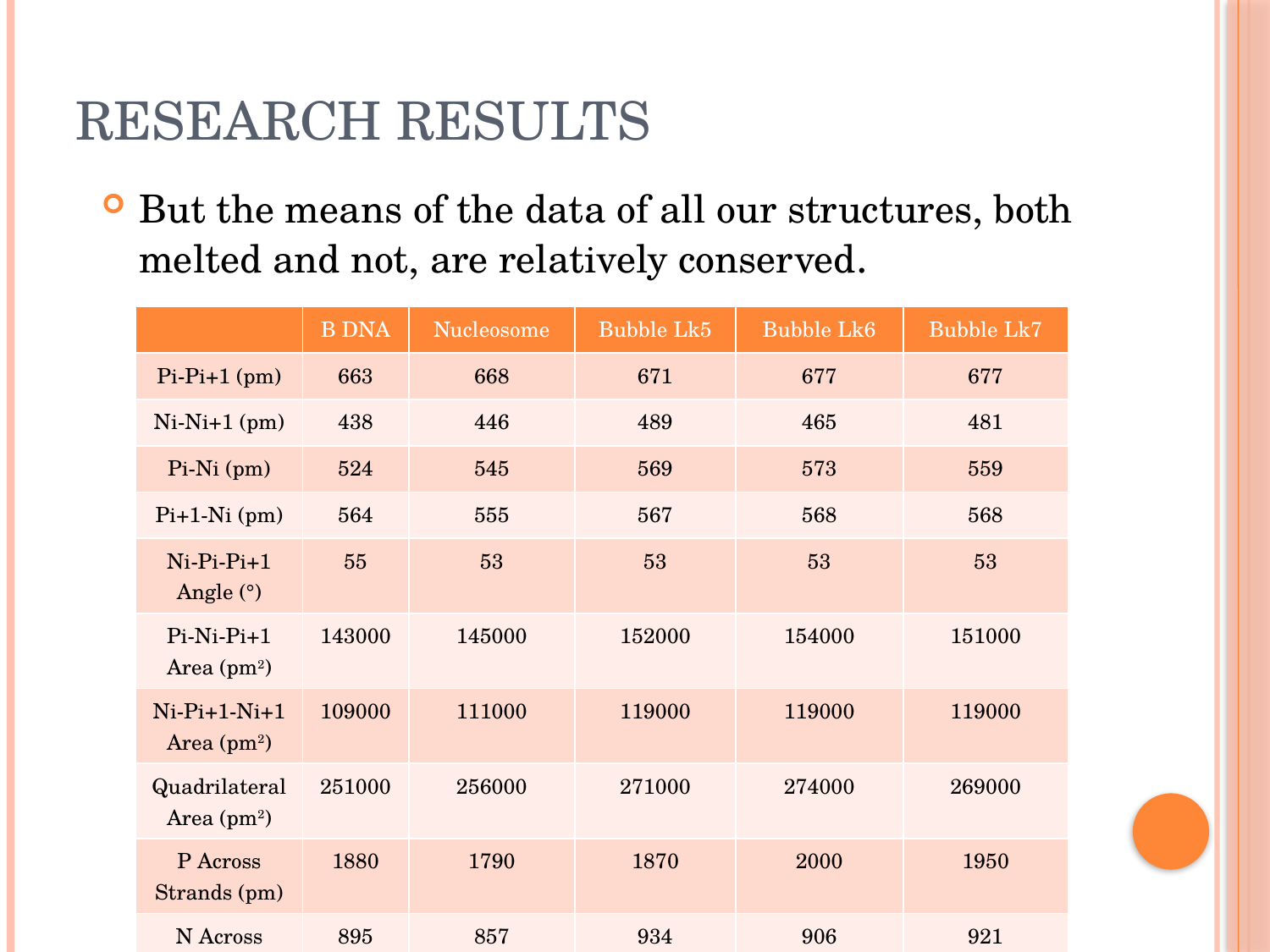

# Research Results
But the means of the data of all our structures, both melted and not, are relatively conserved.
|  | B DNA | Nucleosome | Bubble Lk5 | Bubble Lk6 | Bubble Lk7 |
| --- | --- | --- | --- | --- | --- |
| Pi-Pi+1 (pm) | 663 | 668 | 671 | 677 | 677 |
| Ni-Ni+1 (pm) | 438 | 446 | 489 | 465 | 481 |
| Pi-Ni (pm) | 524 | 545 | 569 | 573 | 559 |
| Pi+1-Ni (pm) | 564 | 555 | 567 | 568 | 568 |
| Ni-Pi-Pi+1 Angle (°) | 55 | 53 | 53 | 53 | 53 |
| Pi-Ni-Pi+1 Area (pm2) | 143000 | 145000 | 152000 | 154000 | 151000 |
| Ni-Pi+1-Ni+1 Area (pm2) | 109000 | 111000 | 119000 | 119000 | 119000 |
| Quadrilateral Area (pm2) | 251000 | 256000 | 271000 | 274000 | 269000 |
| P Across Strands (pm) | 1880 | 1790 | 1870 | 2000 | 1950 |
| N Across Strands (pm) | 895 | 857 | 934 | 906 | 921 |